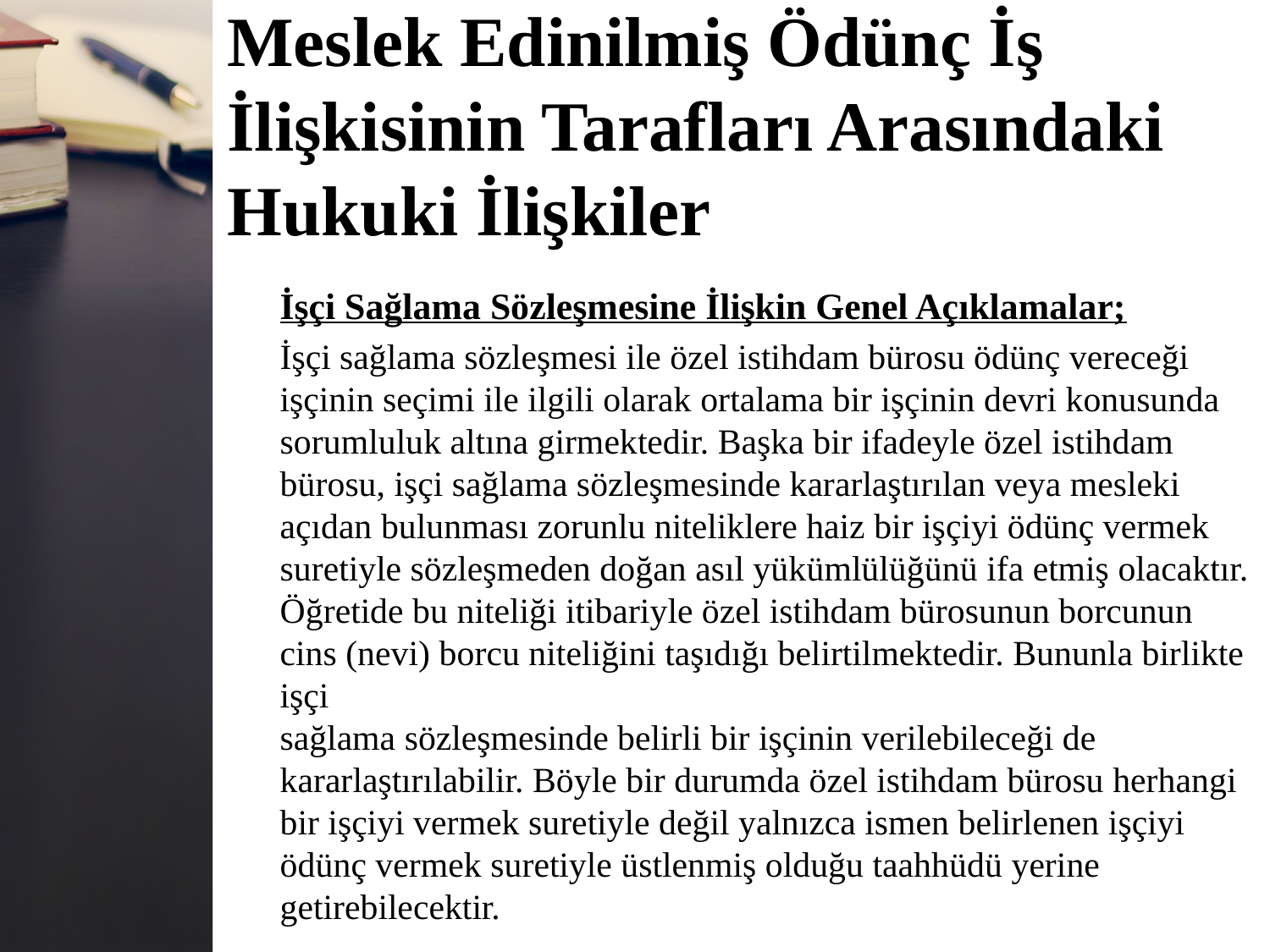

# Meslek Edinilmiş Ödünç İş İlişkisinin Tarafları Arasındaki Hukuki İlişkiler
İşçi Sağlama Sözleşmesine İlişkin Genel Açıklamalar;
İşçi sağlama sözleşmesi ile özel istihdam bürosu ödünç vereceği
işçinin seçimi ile ilgili olarak ortalama bir işçinin devri konusunda
sorumluluk altına girmektedir. Başka bir ifadeyle özel istihdam
bürosu, işçi sağlama sözleşmesinde kararlaştırılan veya mesleki
açıdan bulunması zorunlu niteliklere haiz bir işçiyi ödünç vermek
suretiyle sözleşmeden doğan asıl yükümlülüğünü ifa etmiş olacaktır. Öğretide bu niteliği itibariyle özel istihdam bürosunun borcunun cins (nevi) borcu niteliğini taşıdığı belirtilmektedir. Bununla birlikte işçi
sağlama sözleşmesinde belirli bir işçinin verilebileceği de
kararlaştırılabilir. Böyle bir durumda özel istihdam bürosu herhangi bir işçiyi vermek suretiyle değil yalnızca ismen belirlenen işçiyi
ödünç vermek suretiyle üstlenmiş olduğu taahhüdü yerine
getirebilecektir.